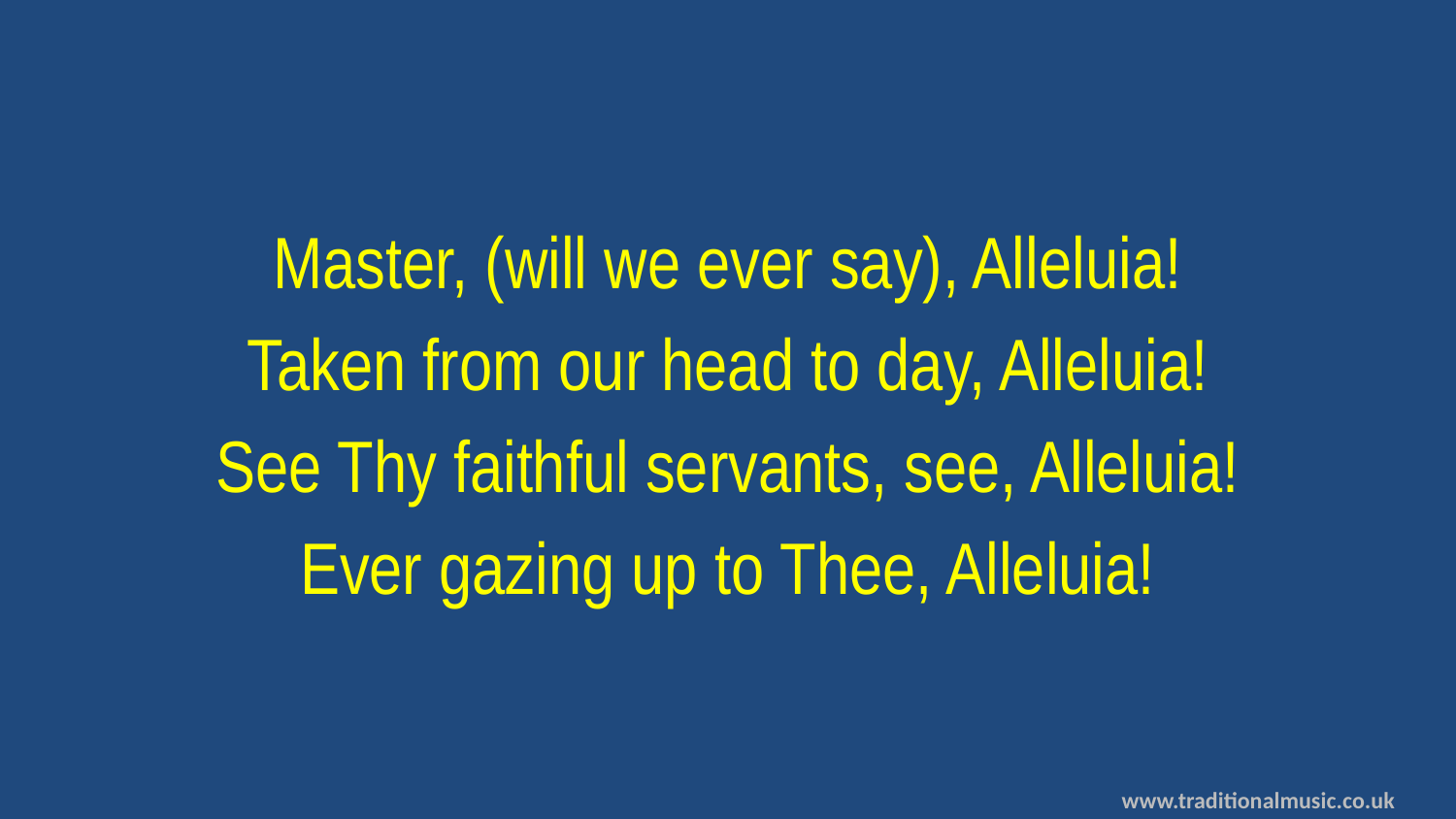

Master, (will we ever say), Alleluia!
Taken from our head to day, Alleluia!
See Thy faithful servants, see, Alleluia!
Ever gazing up to Thee, Alleluia!